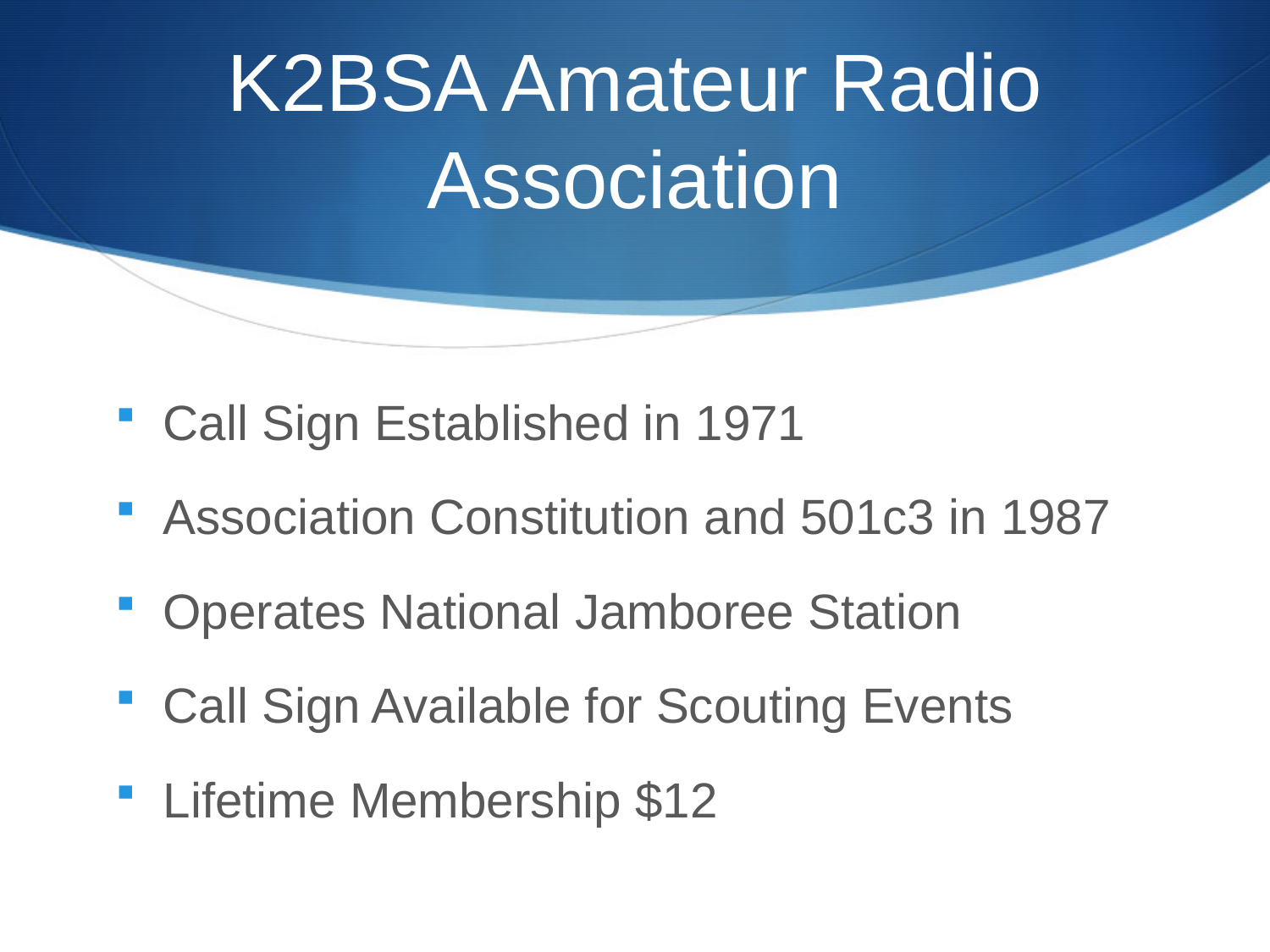

# K2BSA Amateur Radio Association
Call Sign Established in 1971
Association Constitution and 501c3 in 1987
Operates National Jamboree Station
Call Sign Available for Scouting Events
Lifetime Membership $12